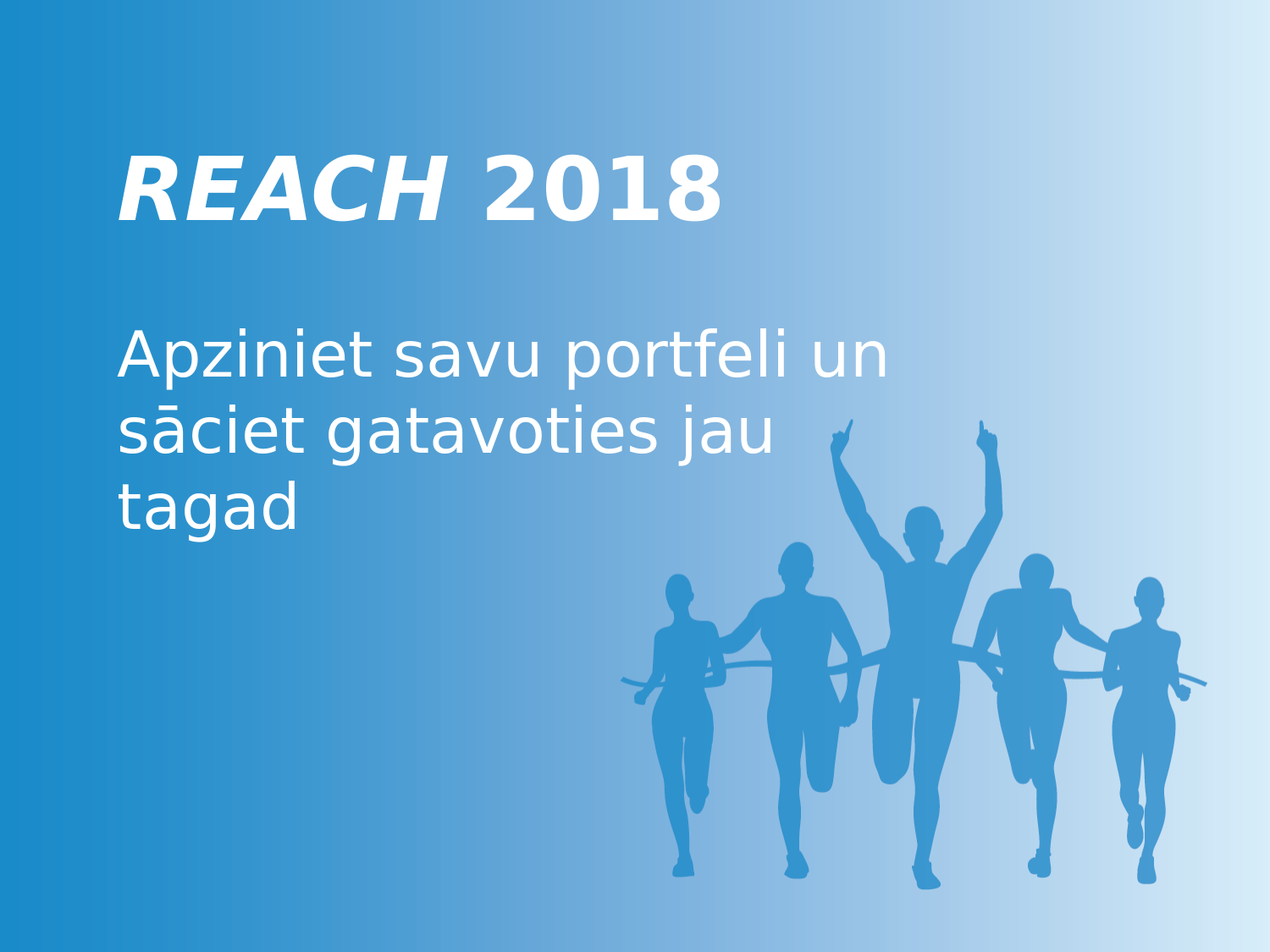

REACH 2018

Apziniet savu portfeli un sāciet gatavoties jau tagad